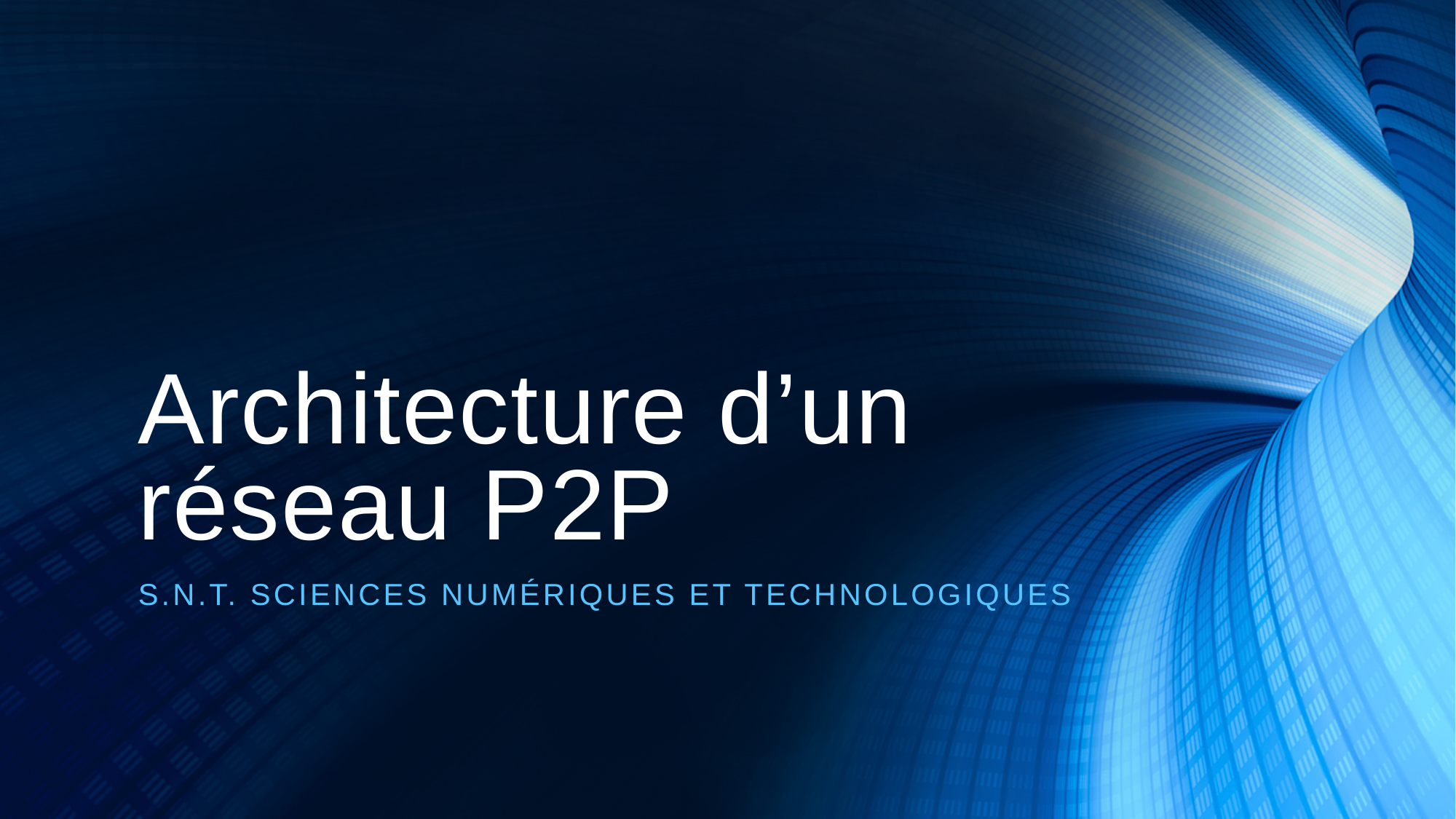

# Architecture d’un réseau P2P
S.N.T. Sciences numériques et technologiques